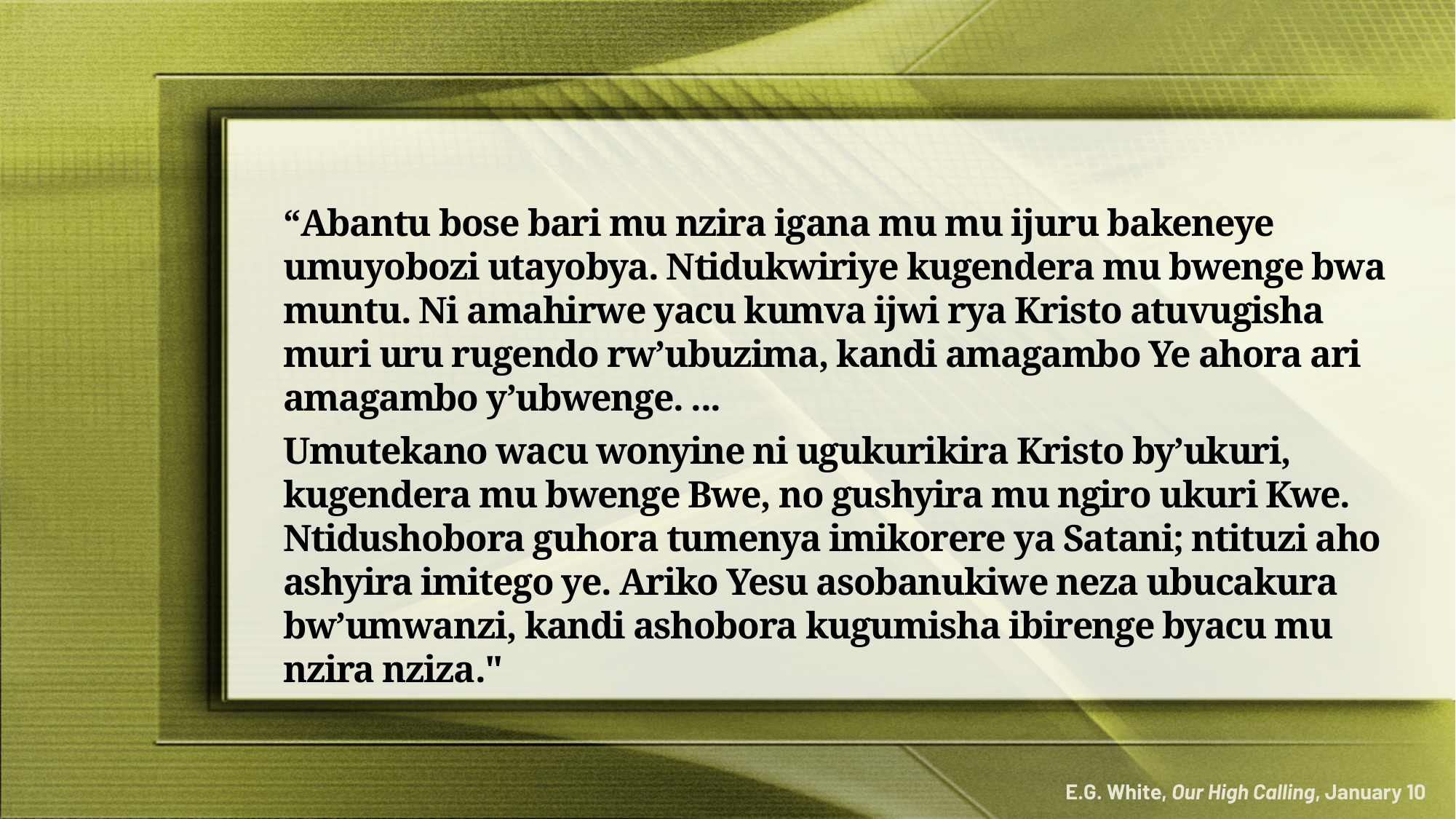

“Abantu bose bari mu nzira igana mu mu ijuru bakeneye umuyobozi utayobya. Ntidukwiriye kugendera mu bwenge bwa muntu. Ni amahirwe yacu kumva ijwi rya Kristo atuvugisha muri uru rugendo rw’ubuzima, kandi amagambo Ye ahora ari amagambo y’ubwenge. ...
Umutekano wacu wonyine ni ugukurikira Kristo by’ukuri, kugendera mu bwenge Bwe, no gushyira mu ngiro ukuri Kwe. Ntidushobora guhora tumenya imikorere ya Satani; ntituzi aho ashyira imitego ye. Ariko Yesu asobanukiwe neza ubucakura bw’umwanzi, kandi ashobora kugumisha ibirenge byacu mu nzira nziza."
E.G. White, Our High Calling, January 10